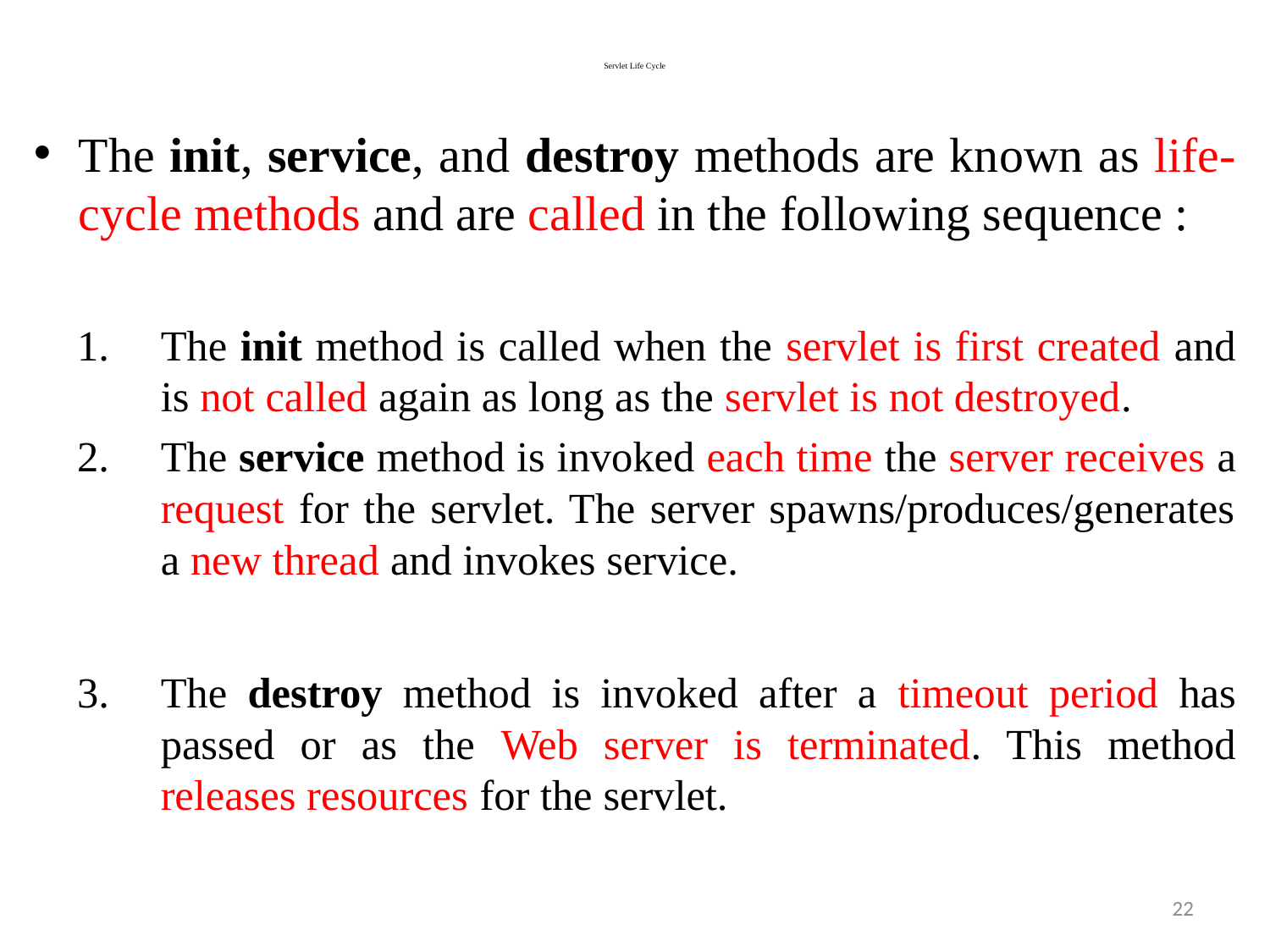

# Servlet Life Cycle
The init, service, and destroy methods are known as life-cycle methods and are called in the following sequence :

The init method is called when the servlet is first created and is not called again as long as the servlet is not destroyed.
The service method is invoked each time the server receives a request for the servlet. The server spawns/produces/generates a new thread and invokes service.

The destroy method is invoked after a timeout period has passed or as the Web server is terminated. This method releases resources for the servlet.
22